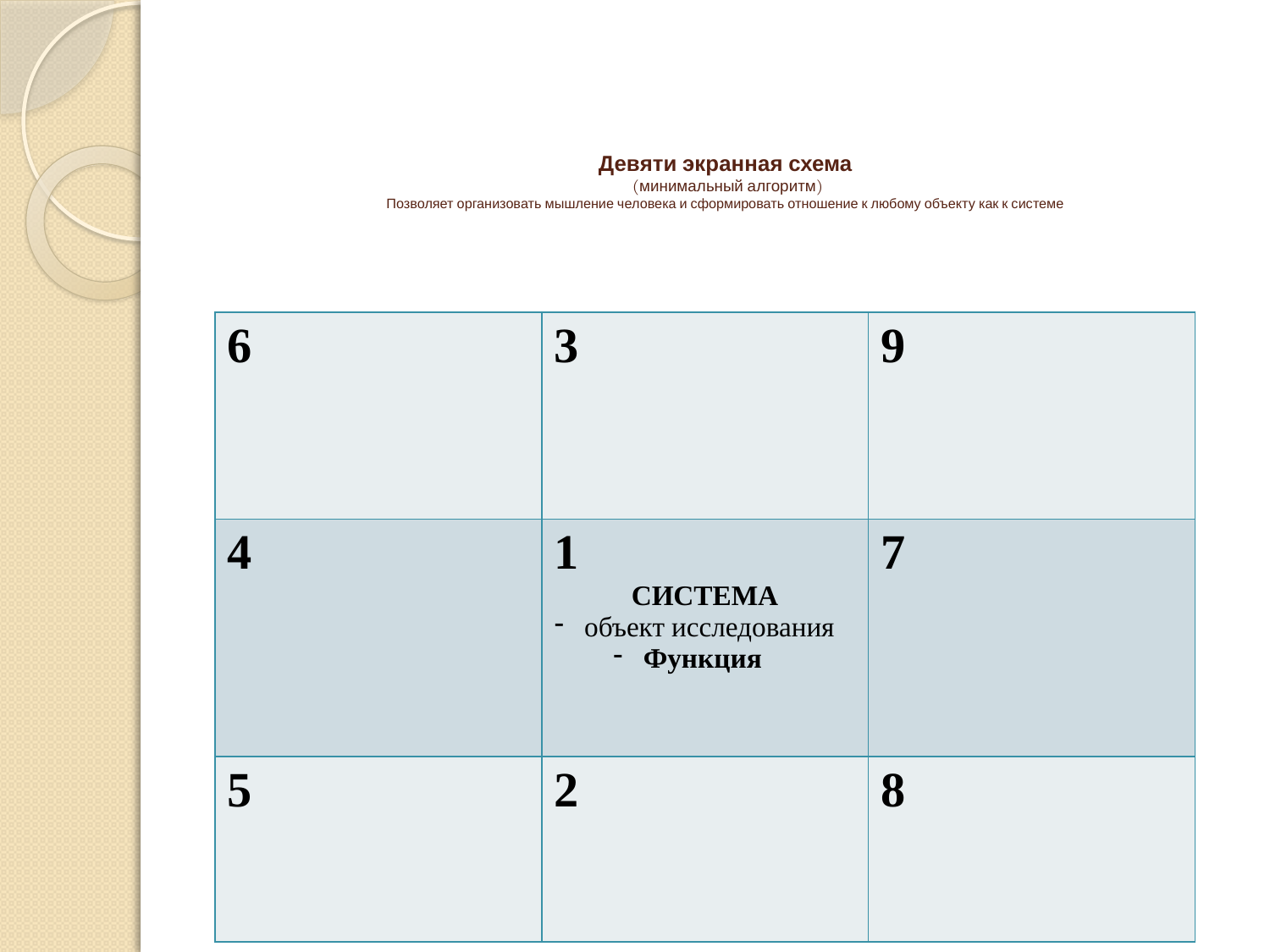

# Девяти экранная схема (минимальный алгоритм) Позволяет организовать мышление человека и сформировать отношение к любому объекту как к системе
| 6 | 3 | 9 |
| --- | --- | --- |
| 4 | 1 СИСТЕМА объект исследования Функция | 7 |
| 5 | 2 | 8 |